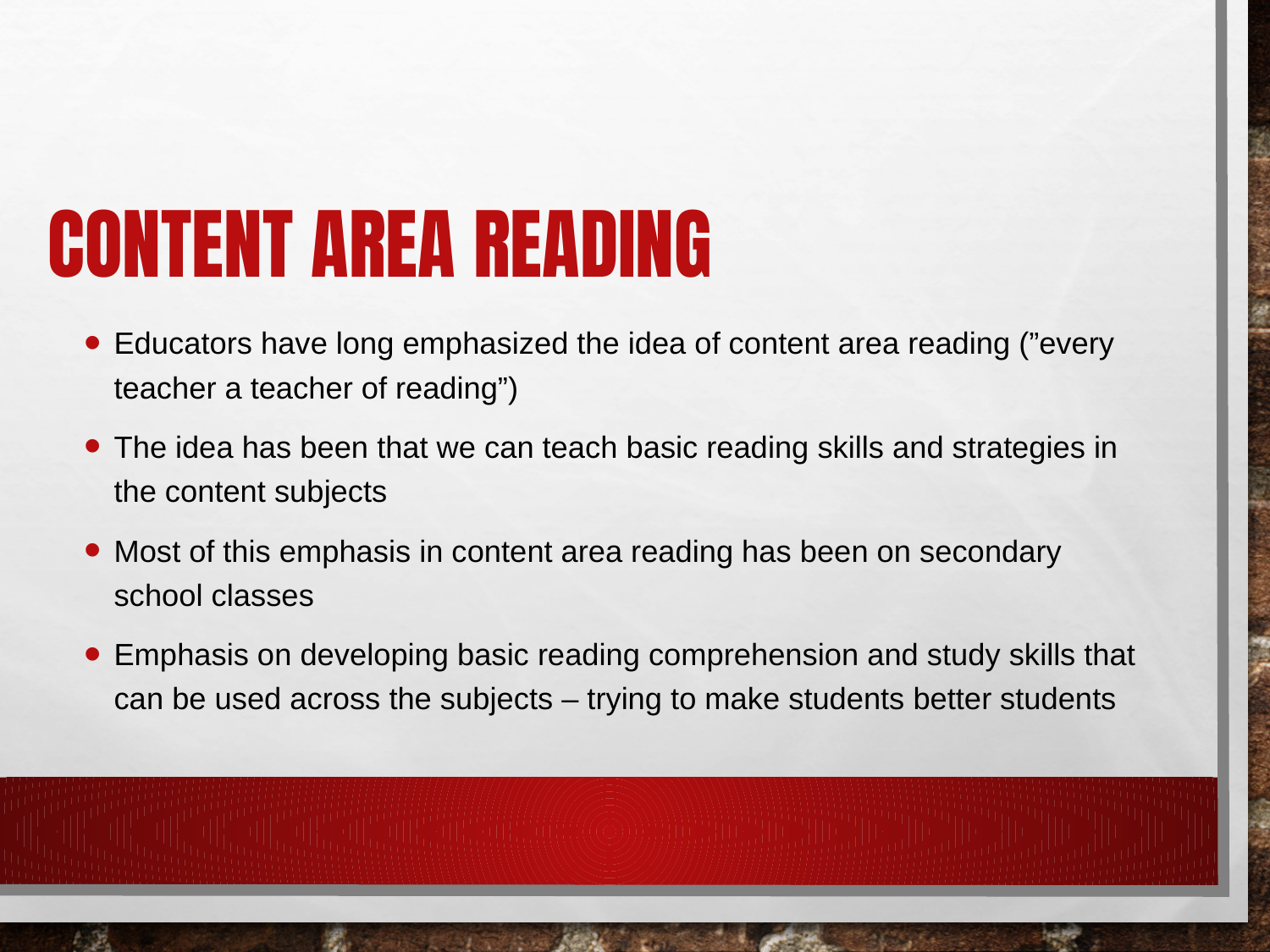

# Content area reading
Educators have long emphasized the idea of content area reading (”every teacher a teacher of reading”)
The idea has been that we can teach basic reading skills and strategies in the content subjects
Most of this emphasis in content area reading has been on secondary school classes
Emphasis on developing basic reading comprehension and study skills that can be used across the subjects – trying to make students better students